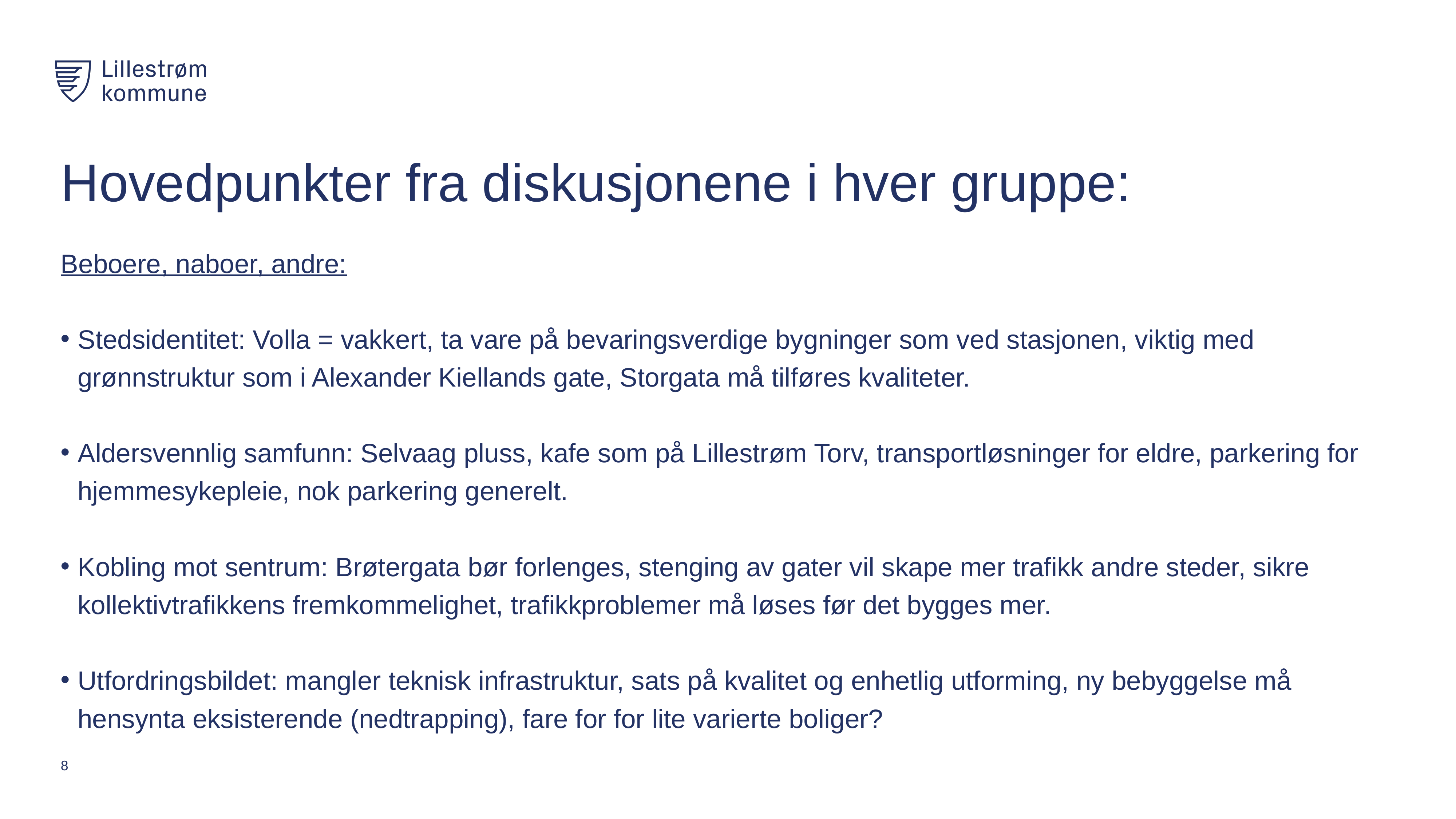

# Hovedpunkter fra diskusjonene i hver gruppe:
Beboere, naboer, andre:

Stedsidentitet: Volla = vakkert, ta vare på bevaringsverdige bygninger som ved stasjonen, viktig med grønnstruktur som i Alexander Kiellands gate, Storgata må tilføres kvaliteter.

Aldersvennlig samfunn: Selvaag pluss, kafe som på Lillestrøm Torv, transportløsninger for eldre, parkering for hjemmesykepleie, nok parkering generelt.

Kobling mot sentrum: Brøtergata bør forlenges, stenging av gater vil skape mer trafikk andre steder, sikre kollektivtrafikkens fremkommelighet, trafikkproblemer må løses før det bygges mer.

Utfordringsbildet: mangler teknisk infrastruktur, sats på kvalitet og enhetlig utforming, ny bebyggelse må hensynta eksisterende (nedtrapping), fare for for lite varierte boliger?
8